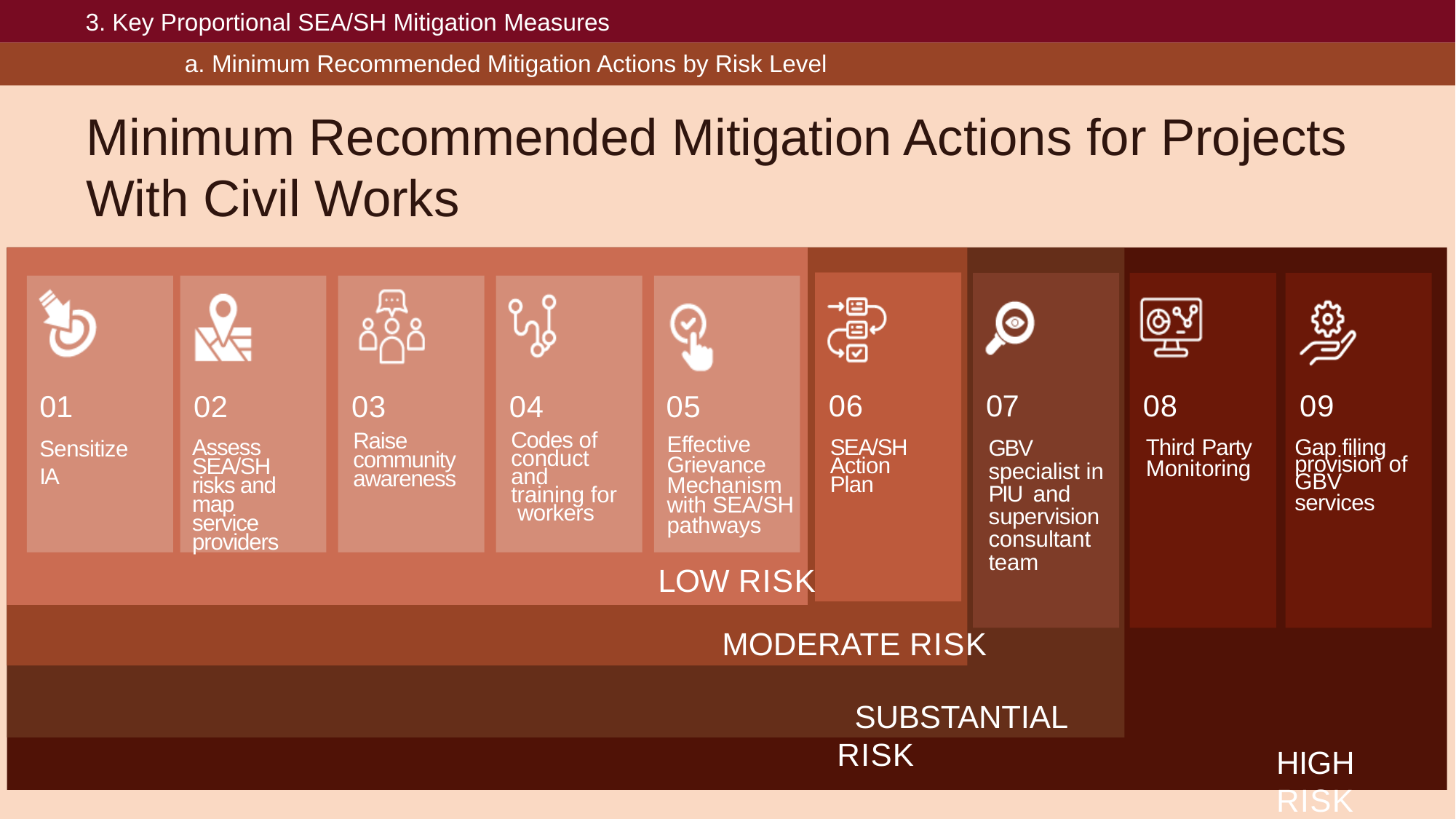

3. Key Proportional SEA/SH Mitigation Measures

a. Minimum Recommended Mitigation Actions by Risk Level
Minimum Recommended Mitigation Actions for Projects With Civil Works

01

02

03

04

05
08
09
06
07
GBV
specialist in
PIU  and
supervision
consultant
team
Third Party
Monitoring
Gap filing provision of GBV
services
SEA/SH Action
Plan
LOW RISK
MODERATE RISK

  SUBSTANTIAL RISK
HIGH RISK

Effective
Grievance
Mechanism
with SEA/SH
pathways
Raise  community  awareness
Codes of  conduct and  training for  workers
Sensitize IA
Assess SEA/SH risks and map service  providers